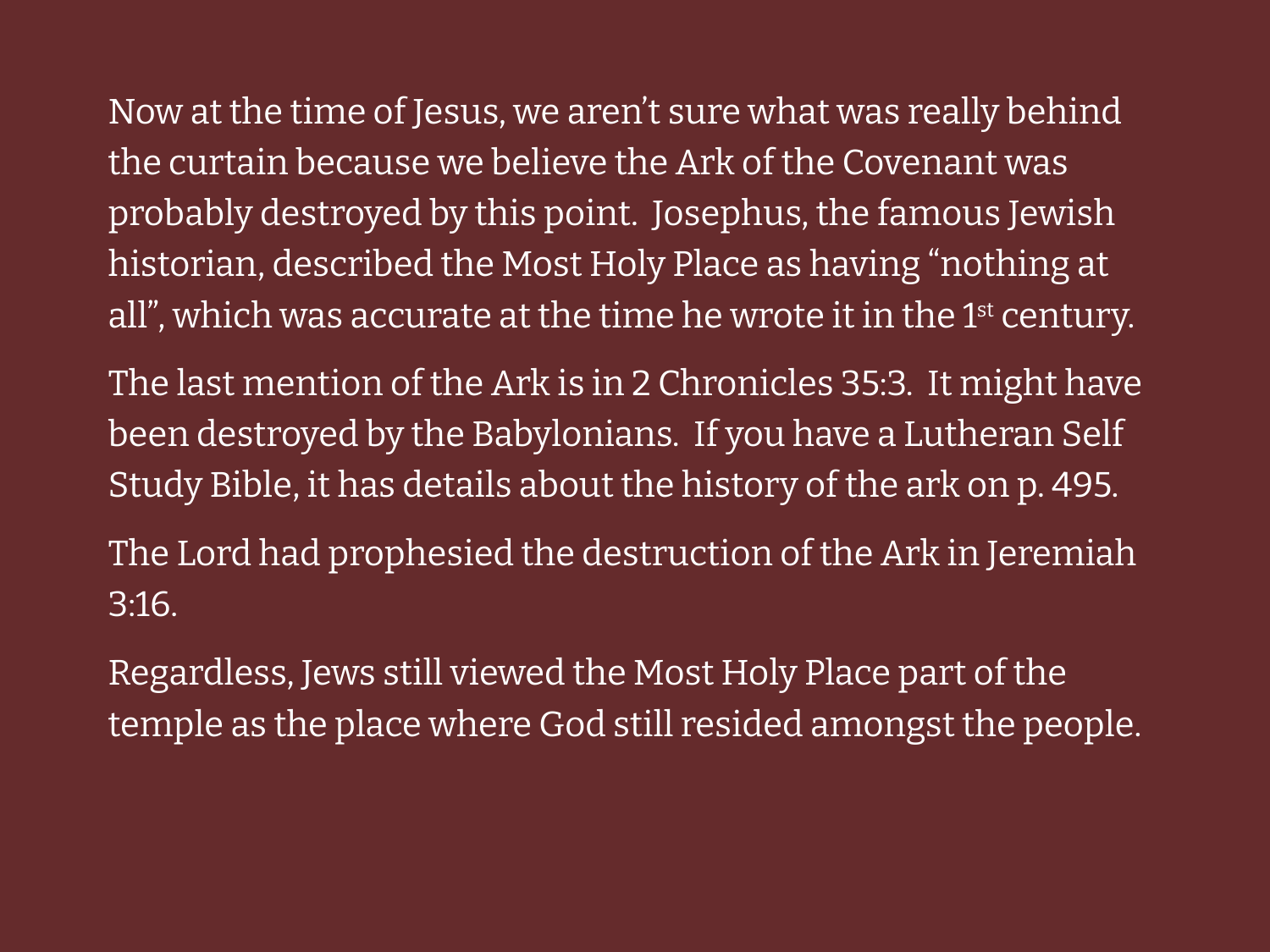

Now at the time of Jesus, we aren’t sure what was really behind the curtain because we believe the Ark of the Covenant was probably destroyed by this point.  Josephus, the famous Jewish historian, described the Most Holy Place as having “nothing at all”, which was accurate at the time he wrote it in the 1st century.
The last mention of the Ark is in 2 Chronicles 35:3.  It might have been destroyed by the Babylonians.  If you have a Lutheran Self Study Bible, it has details about the history of the ark on p. 495.
The Lord had prophesied the destruction of the Ark in Jeremiah 3:16.
Regardless, Jews still viewed the Most Holy Place part of the temple as the place where God still resided amongst the people.